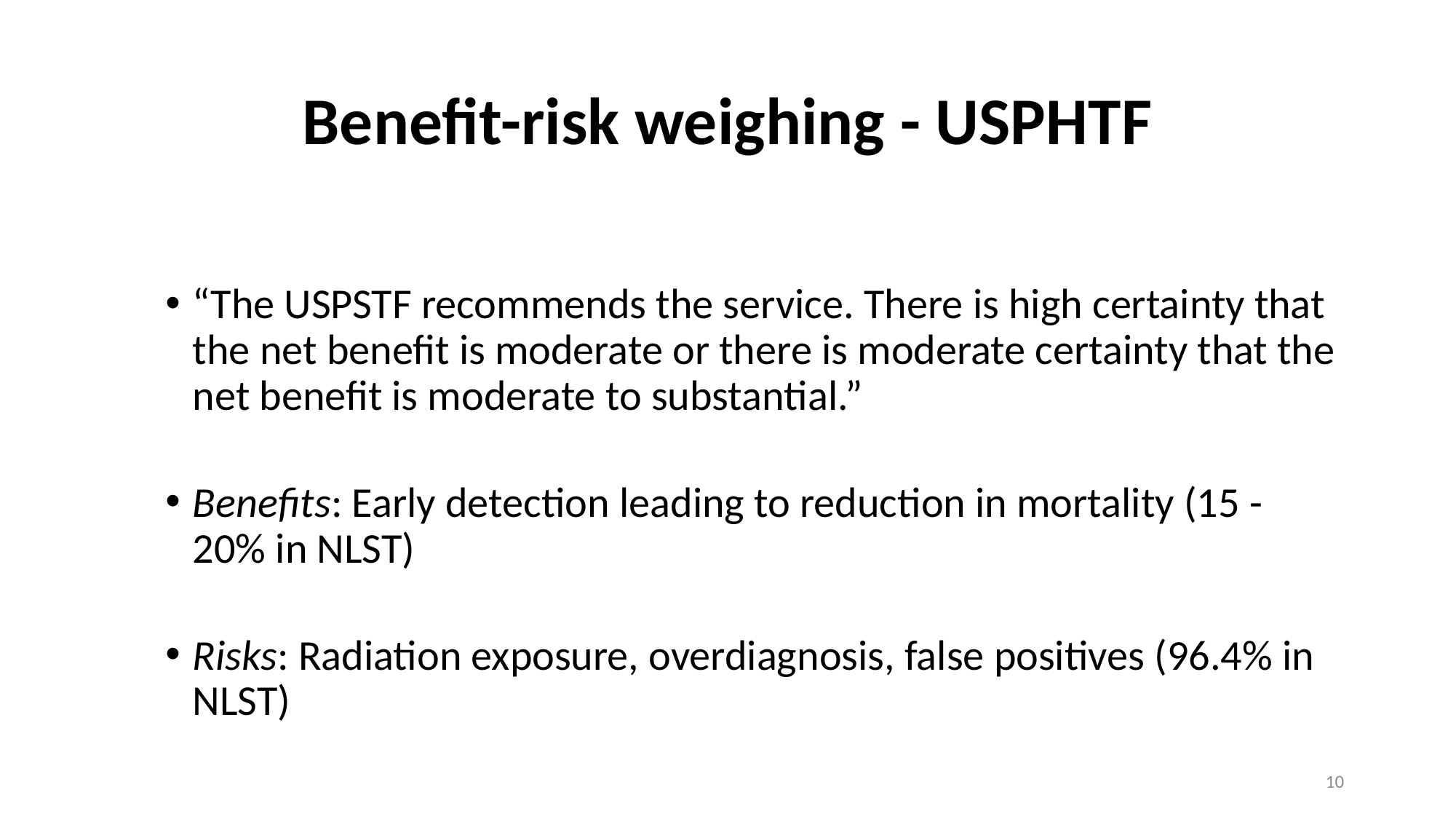

# Benefit-risk weighing - USPHTF

“The USPSTF recommends the service. There is high certainty that the net benefit is moderate or there is moderate certainty that the net benefit is moderate to substantial.”

Benefits: Early detection leading to reduction in mortality (15 - 20% in NLST)

Risks: Radiation exposure, overdiagnosis, false positives (96.4% in NLST)

10